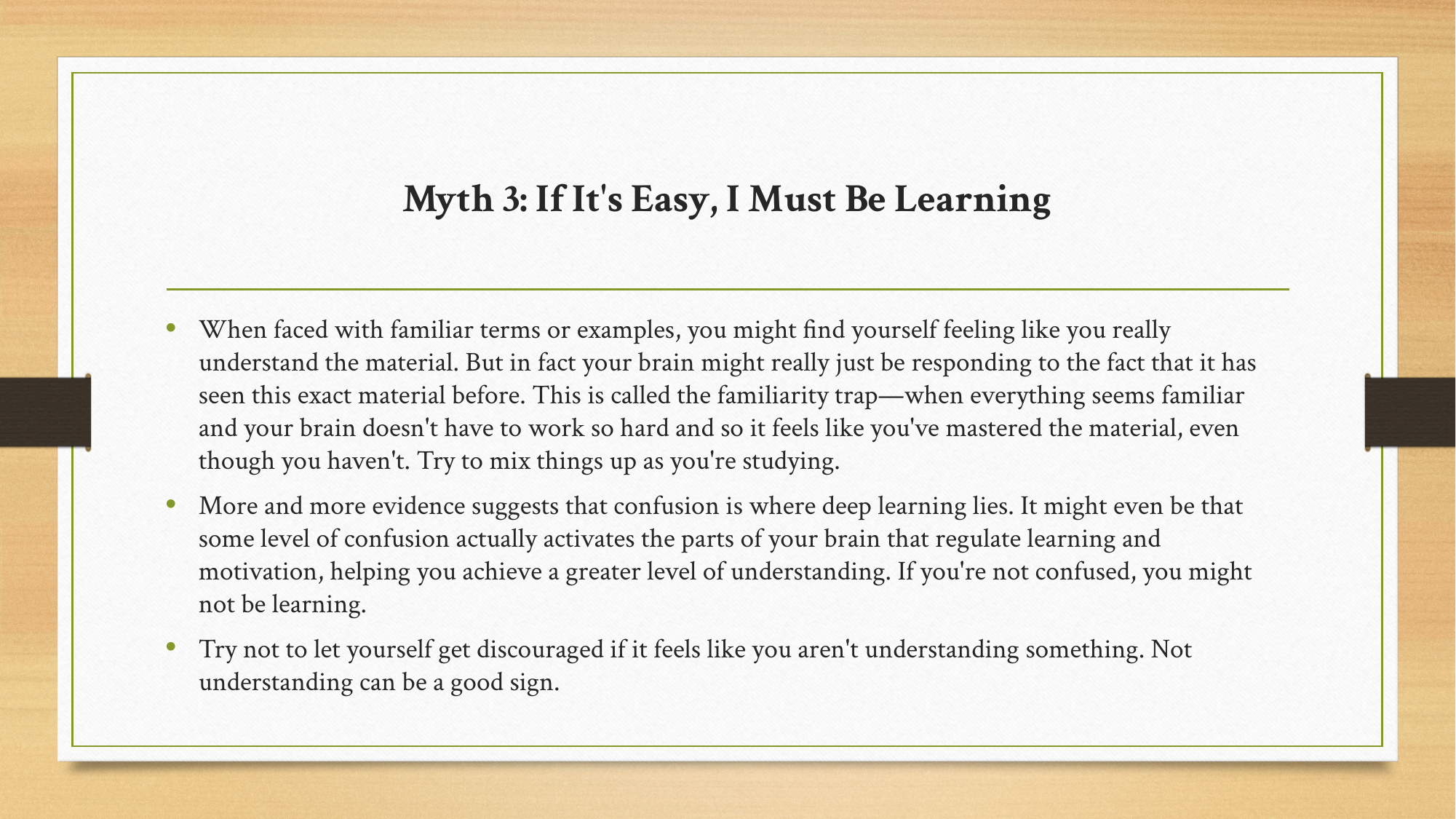

# Myth 3: If It's Easy, I Must Be Learning
When faced with familiar terms or examples, you might find yourself feeling like you really understand the material. But in fact your brain might really just be responding to the fact that it has seen this exact material before. This is called the familiarity trap—when everything seems familiar and your brain doesn't have to work so hard and so it feels like you've mastered the material, even though you haven't. Try to mix things up as you're studying.
More and more evidence suggests that confusion is where deep learning lies. It might even be that some level of confusion actually activates the parts of your brain that regulate learning and motivation, helping you achieve a greater level of understanding. If you're not confused, you might not be learning.
Try not to let yourself get discouraged if it feels like you aren't understanding something. Not understanding can be a good sign.